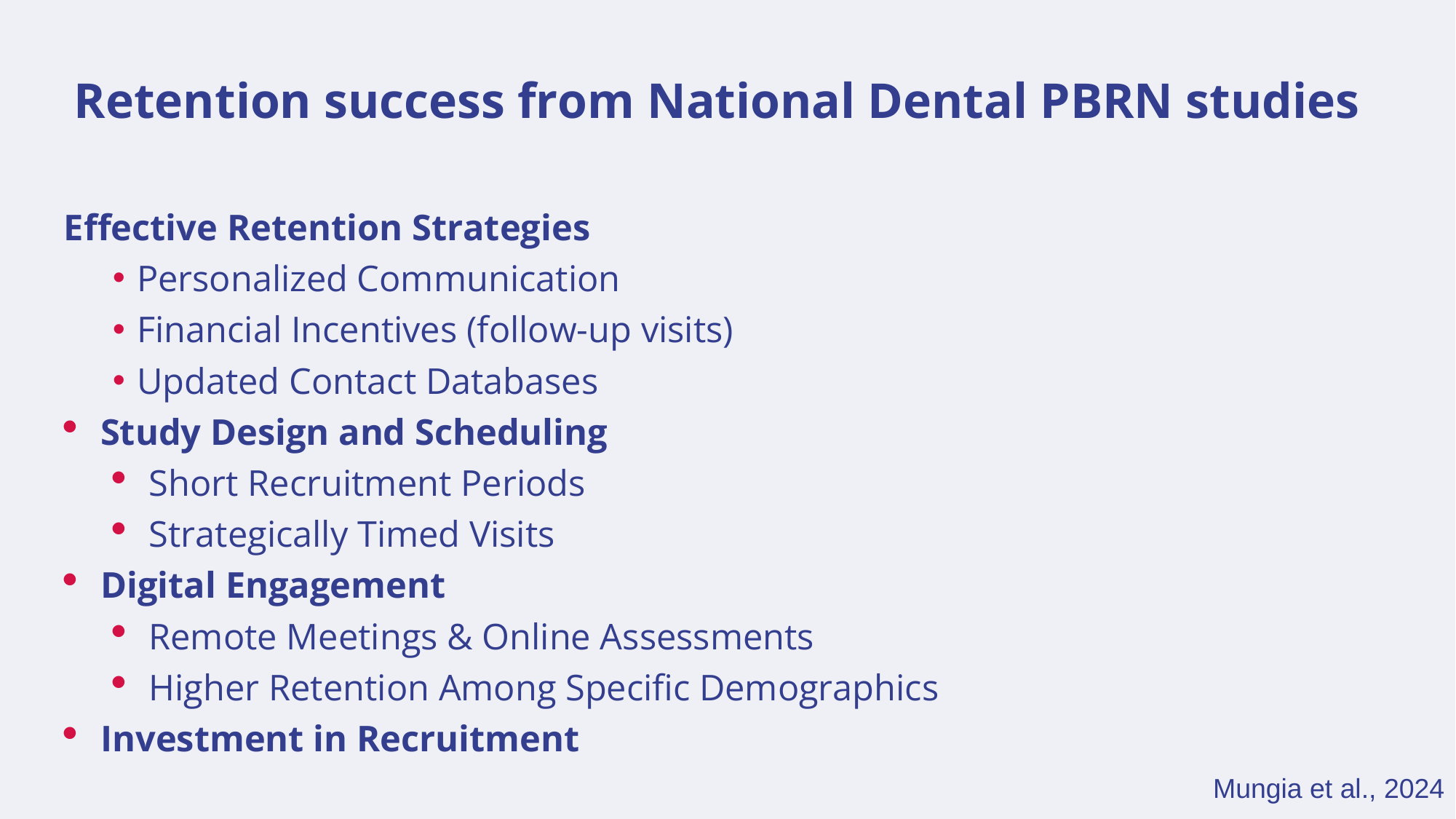

# Retention success from National Dental PBRN studies
Effective Retention Strategies
Personalized Communication
Financial Incentives (follow-up visits)
Updated Contact Databases
Study Design and Scheduling
Short Recruitment Periods
Strategically Timed Visits
Digital Engagement
Remote Meetings & Online Assessments
Higher Retention Among Specific Demographics
Investment in Recruitment

Mungia et al., 2024